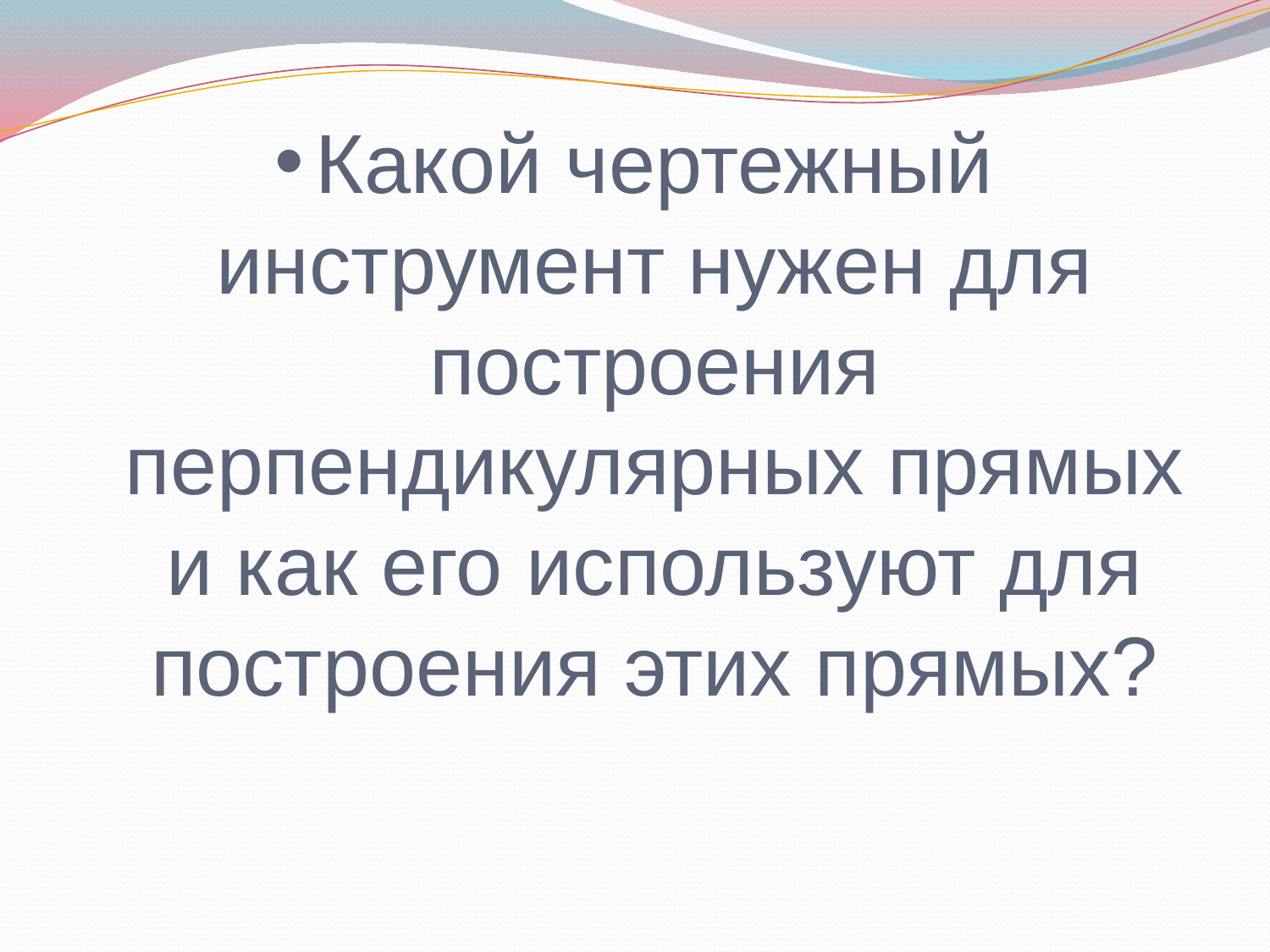

# Какой чертежный инструмент нужен для построения перпендикулярных прямых и как его используют для построения этих прямых?